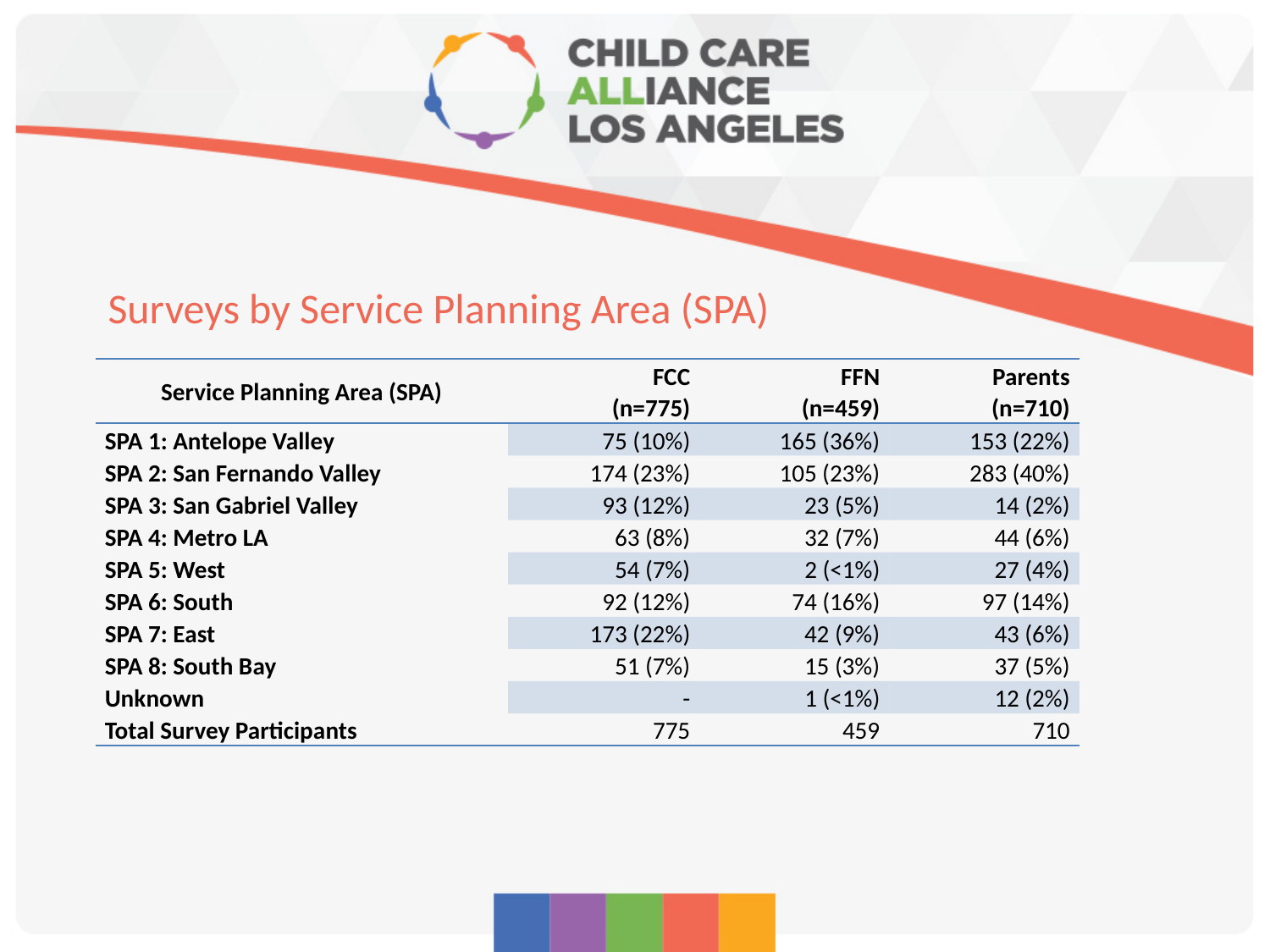

# Surveys by Service Planning Area (SPA)
| Service Planning Area (SPA) | FCC (n=775) | FFN (n=459) | Parents (n=710) |
| --- | --- | --- | --- |
| SPA 1: Antelope Valley | 75 (10%) | 165 (36%) | 153 (22%) |
| SPA 2: San Fernando Valley | 174 (23%) | 105 (23%) | 283 (40%) |
| SPA 3: San Gabriel Valley | 93 (12%) | 23 (5%) | 14 (2%) |
| SPA 4: Metro LA | 63 (8%) | 32 (7%) | 44 (6%) |
| SPA 5: West | 54 (7%) | 2 (<1%) | 27 (4%) |
| SPA 6: South | 92 (12%) | 74 (16%) | 97 (14%) |
| SPA 7: East | 173 (22%) | 42 (9%) | 43 (6%) |
| SPA 8: South Bay | 51 (7%) | 15 (3%) | 37 (5%) |
| Unknown | - | 1 (<1%) | 12 (2%) |
| Total Survey Participants | 775 | 459 | 710 |